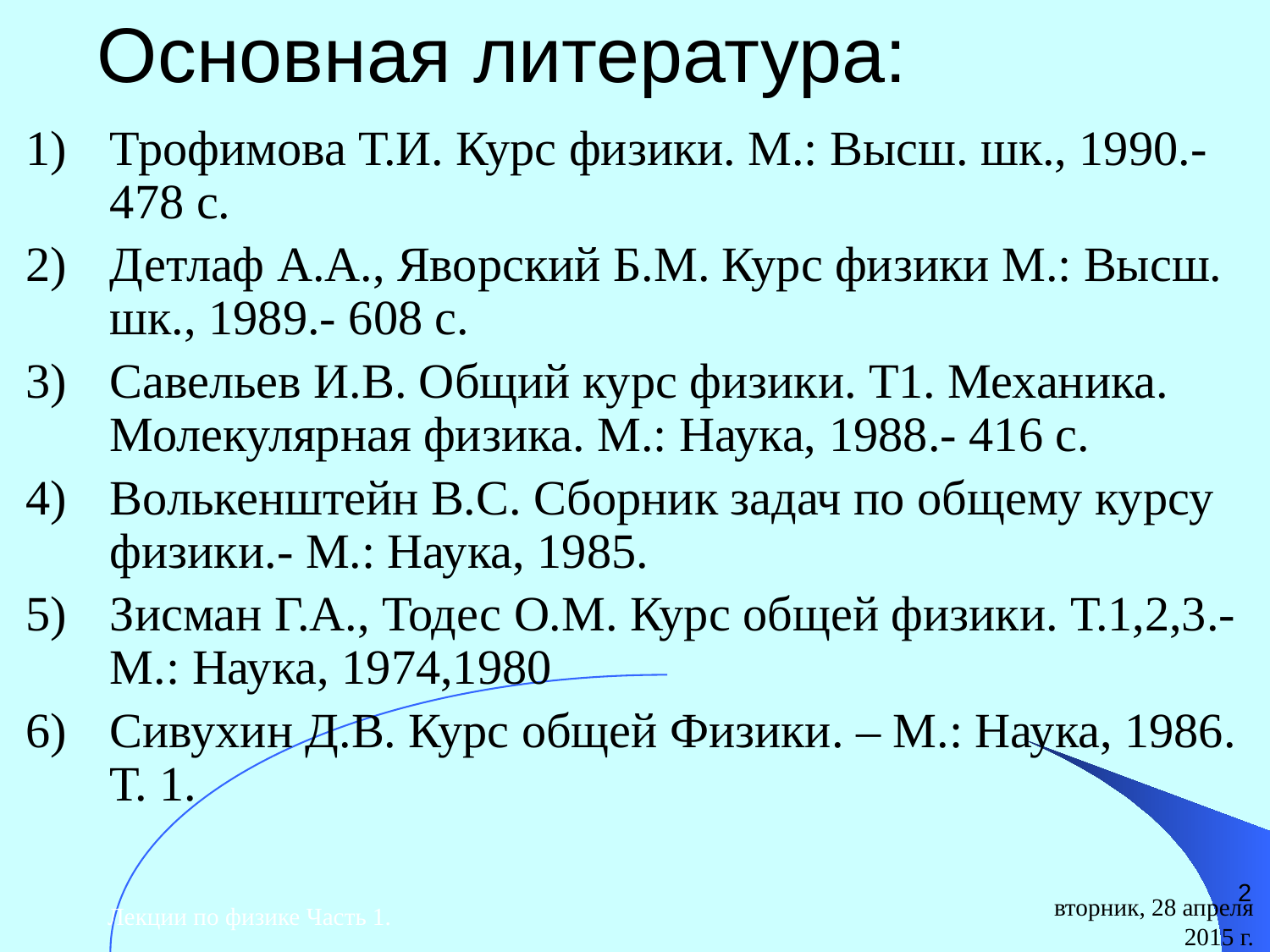

# Основная литература:
Трофимова Т.И. Курс физики. М.: Высш. шк., 1990.- 478 с.
Детлаф А.А., Яворский Б.М. Курс физики М.: Высш. шк., 1989.- 608 с.
Савельев И.В. Общий курс физики. Т1. Механика. Молекулярная физика. М.: Наука, 1988.- 416 с.
Волькенштейн В.С. Сборник задач по общему курсу физики.- М.: Наука, 1985.
Зисман Г.А., Тодес О.М. Курс общей физики. Т.1,2,3.-М.: Наука, 1974,1980
Сивухин Д.В. Курс общей Физики. – М.: Наука, 1986. Т. 1.

2
Лекции по физике Часть 1.
вторник, 28 апреля 2015 г.